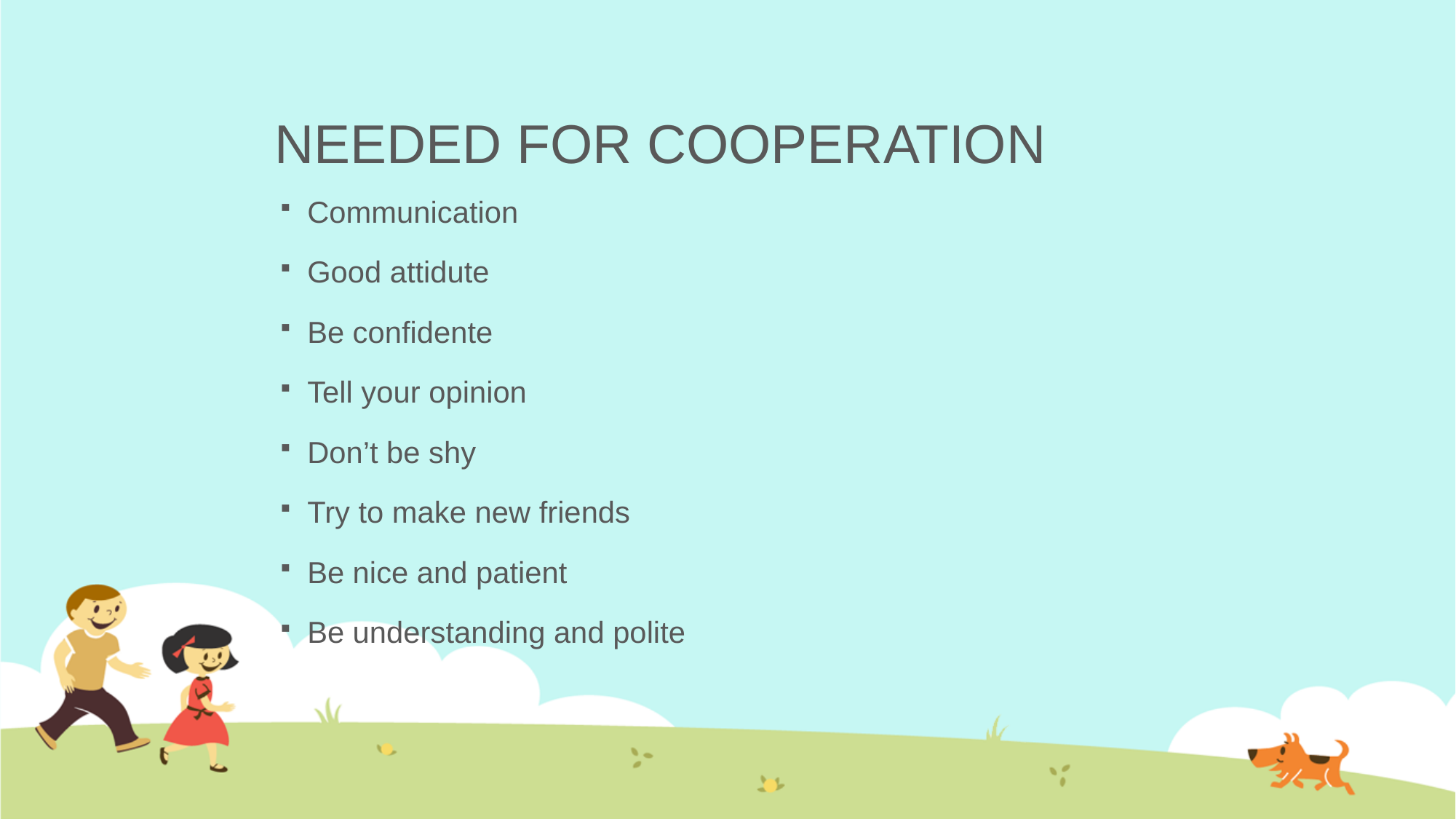

# NEEDED FOR COOPERATION
Communication
Good attidute
Be confidente
Tell your opinion
Don’t be shy
Try to make new friends
Be nice and patient
Be understanding and polite